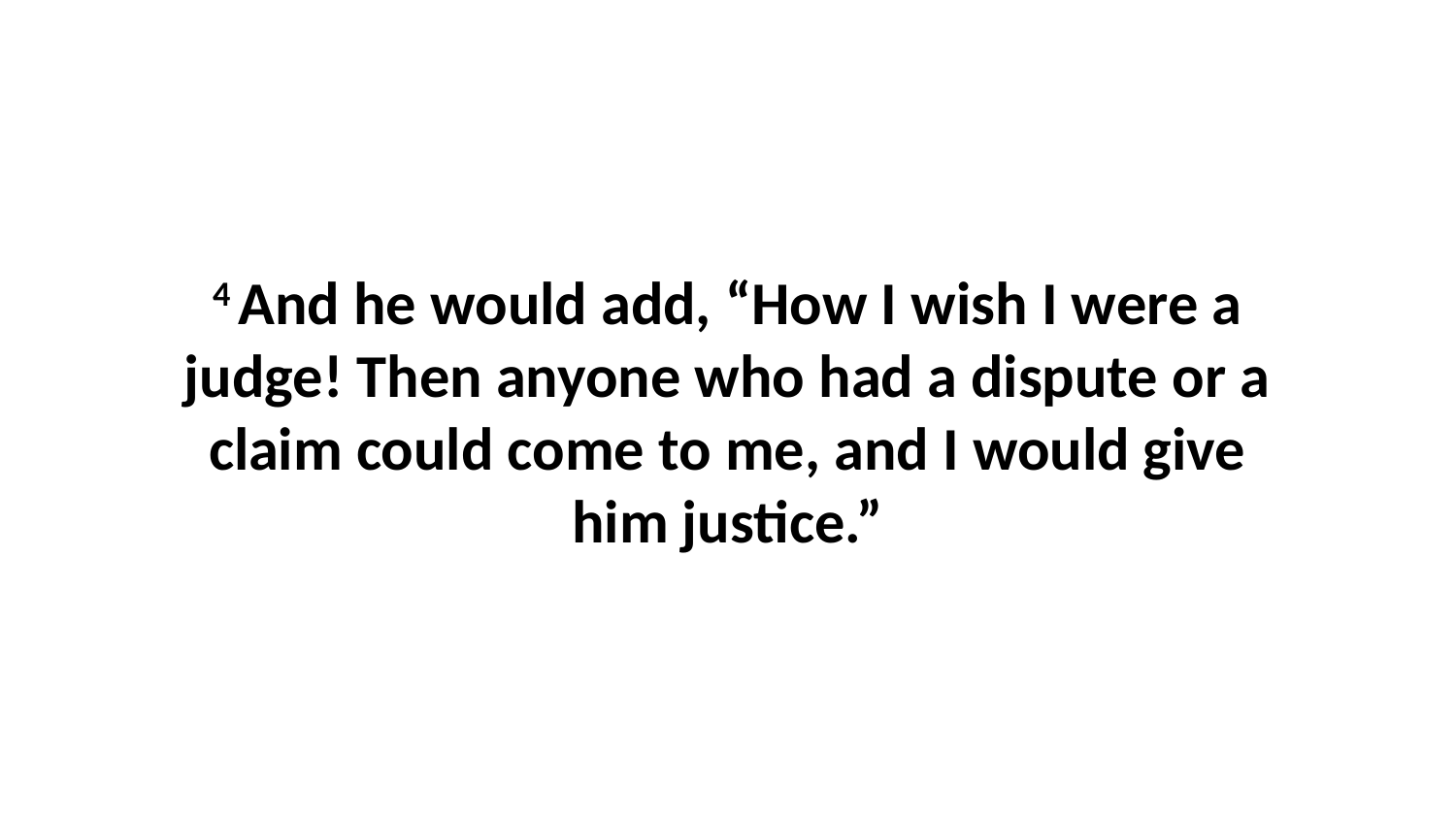

4 And he would add, “How I wish I were a judge! Then anyone who had a dispute or a claim could come to me, and I would give him justice.”